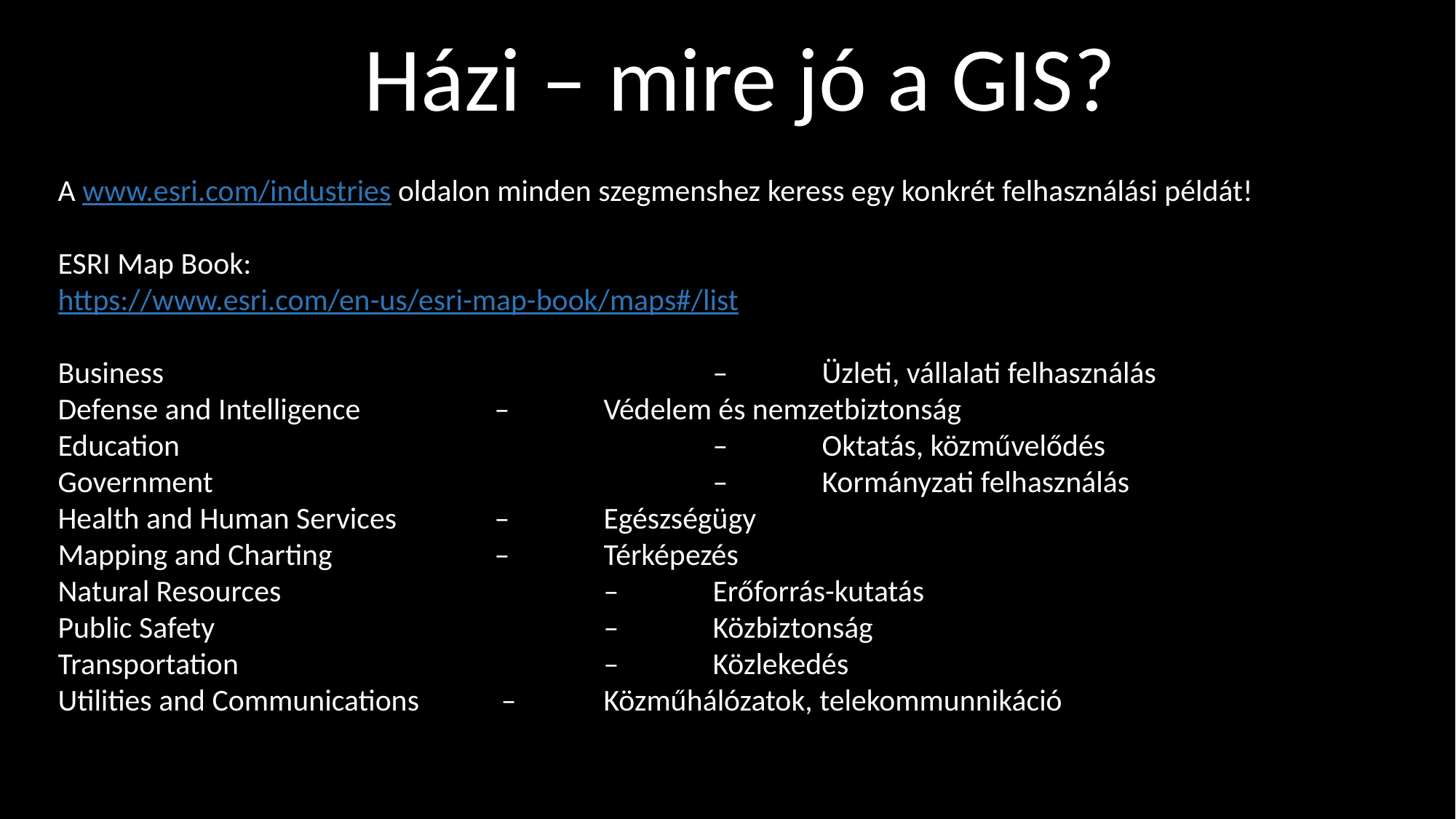

Házi – mire jó a GIS?
A www.esri.com/industries oldalon minden szegmenshez keress egy konkrét felhasználási példát!

ESRI Map Book:
https://www.esri.com/en-us/esri-map-book/maps#/list

Business 					– 	Üzleti, vállalati felhasználás
Defense and Intelligence 		– 	Védelem és nemzetbiztonság
Education 					– 	Oktatás, közművelődés
Government 					–	Kormányzati felhasználás
Health and Human Services 	–	Egészségügy
Mapping and Charting		–	Térképezés
Natural Resources 			– 	Erőforrás-kutatás
Public Safety 				– 	Közbiztonság
Transportation 				– 	Közlekedés
Utilities and Communications	 –	Közműhálózatok, telekommunnikáció